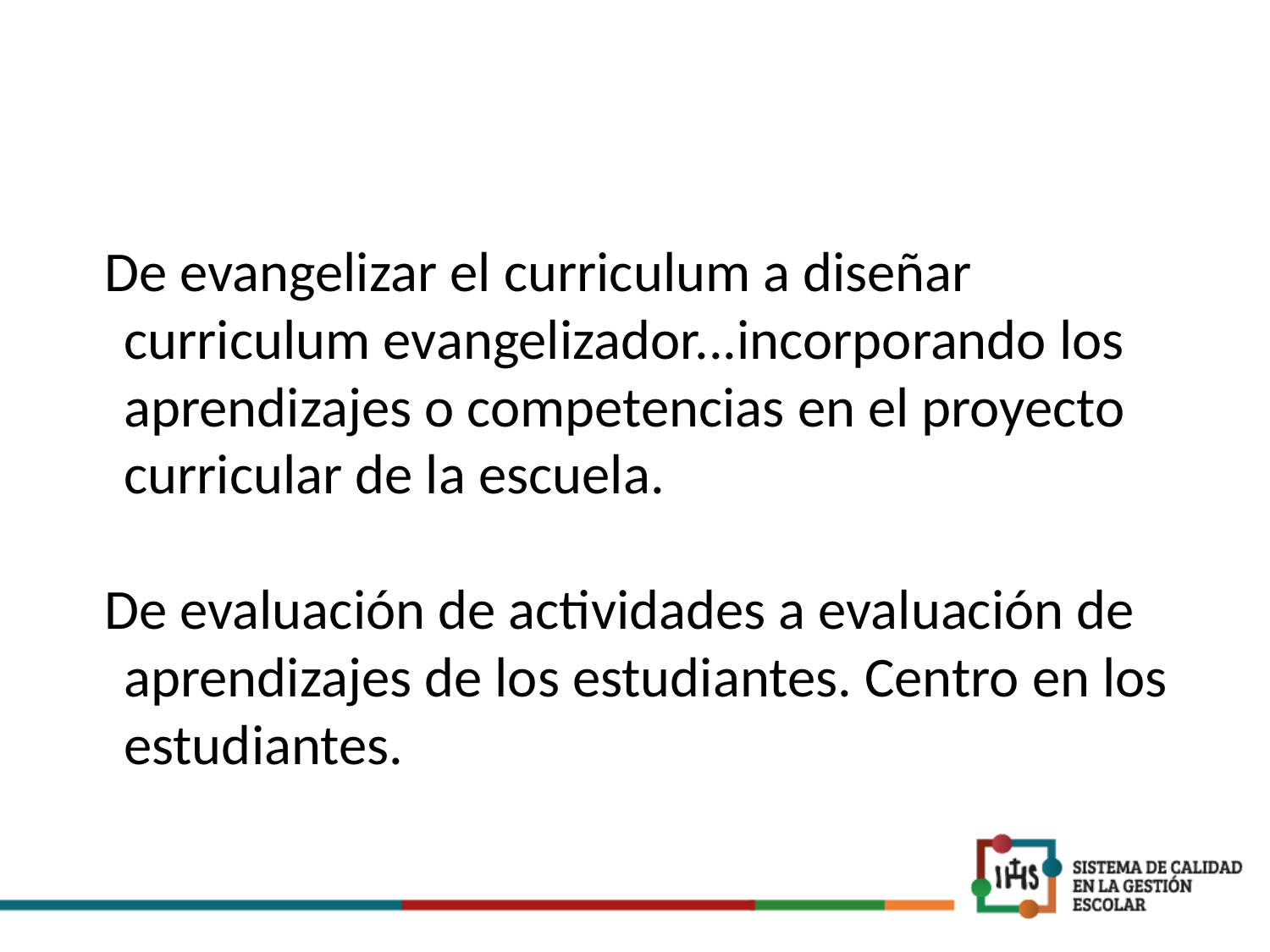

#
De evangelizar el curriculum a diseñar curriculum evangelizador...incorporando los aprendizajes o competencias en el proyecto curricular de la escuela.

De evaluación de actividades a evaluación de aprendizajes de los estudiantes. Centro en los estudiantes.